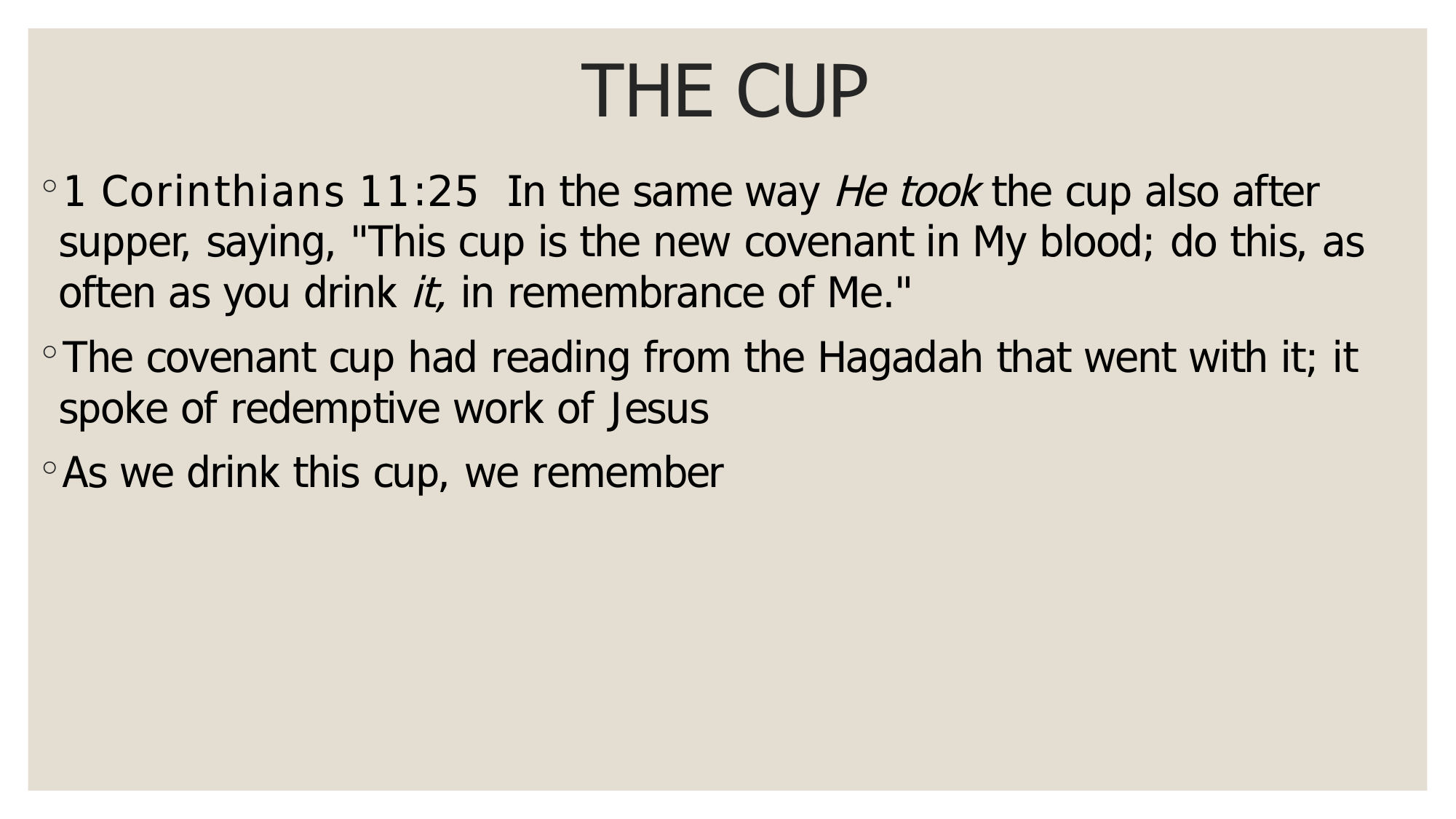

# THE CUP
1 Corinthians 11:25  In the same way He took the cup also after supper, saying, "This cup is the new covenant in My blood; do this, as often as you drink it, in remembrance of Me."
The covenant cup had reading from the Hagadah that went with it; it spoke of redemptive work of Jesus
As we drink this cup, we remember